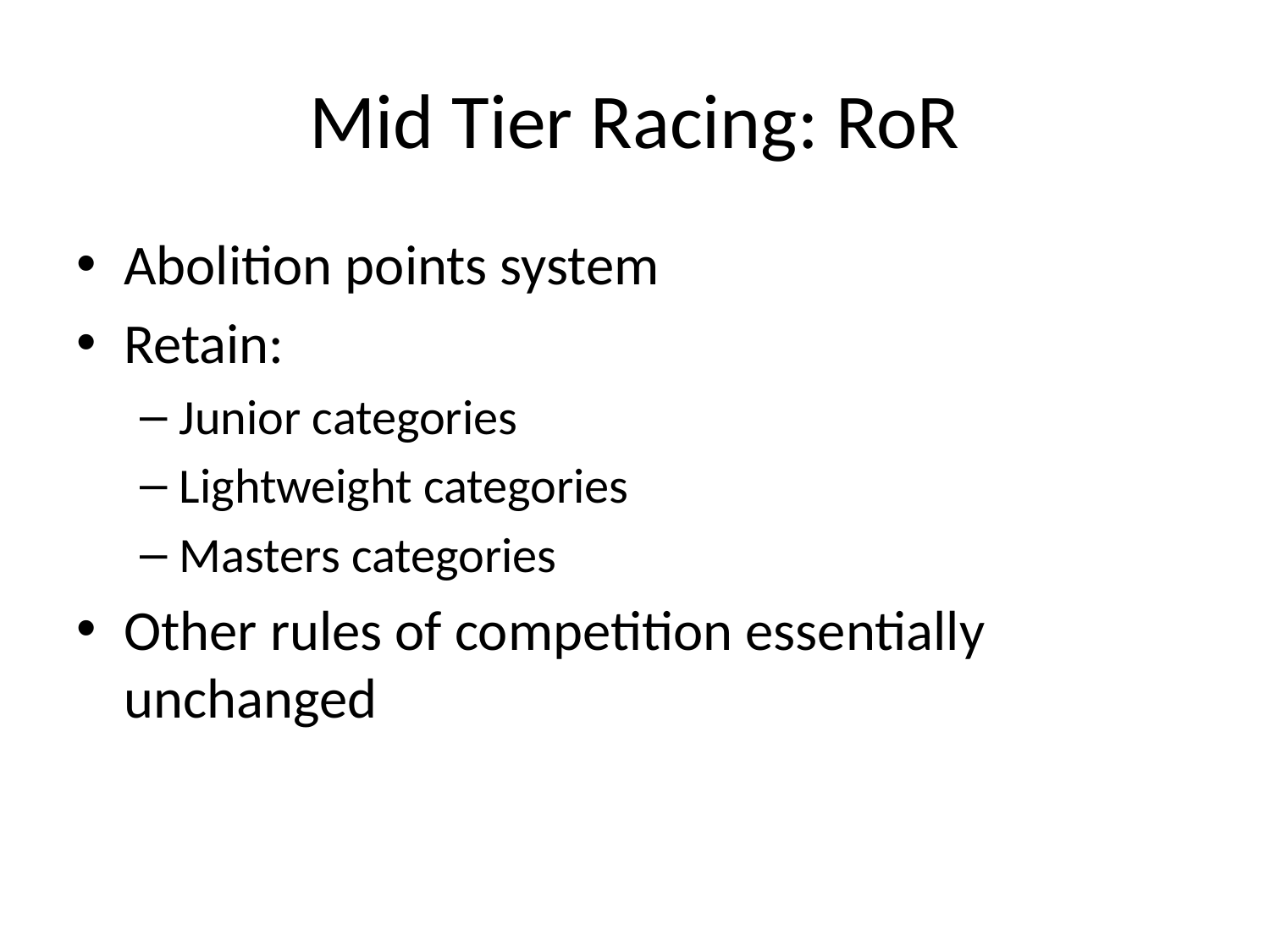

# Mid Tier Racing: RoR
Abolition points system
Retain:
Junior categories
Lightweight categories
Masters categories
Other rules of competition essentially unchanged